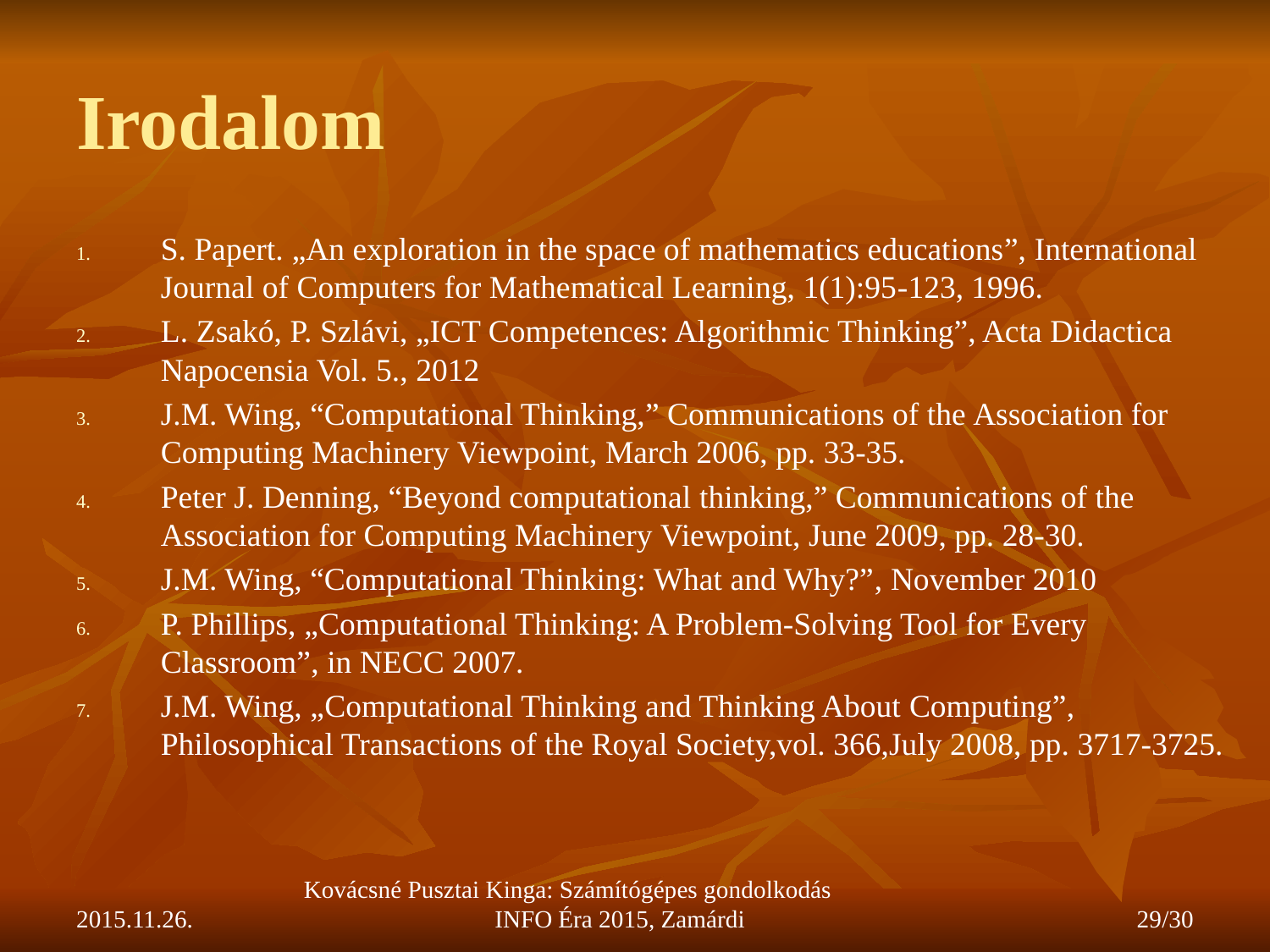

# Irodalom
S. Papert. „An exploration in the space of mathematics educations”, International Journal of Computers for Mathematical Learning, 1(1):95-123, 1996.
L. Zsakó, P. Szlávi, „ICT Competences: Algorithmic Thinking”, Acta Didactica Napocensia Vol. 5., 2012
J.M. Wing, “Computational Thinking,” Communications of the Association for Computing Machinery Viewpoint, March 2006, pp. 33-35.
Peter J. Denning, “Beyond computational thinking,” Communications of the Association for Computing Machinery Viewpoint, June 2009, pp. 28-30.
J.M. Wing, “Computational Thinking: What and Why?”, November 2010
P. Phillips, „Computational Thinking: A Problem-Solving Tool for Every Classroom”, in NECC 2007.
J.M. Wing, „Computational Thinking and Thinking About Computing”, Philosophical Transactions of the Royal Society,vol. 366,July 2008, pp. 3717-3725.

2015.11.26.
Kovácsné Pusztai Kinga: Számítógépes gondolkodás                  INFO Éra 2015, Zamárdi

29/30